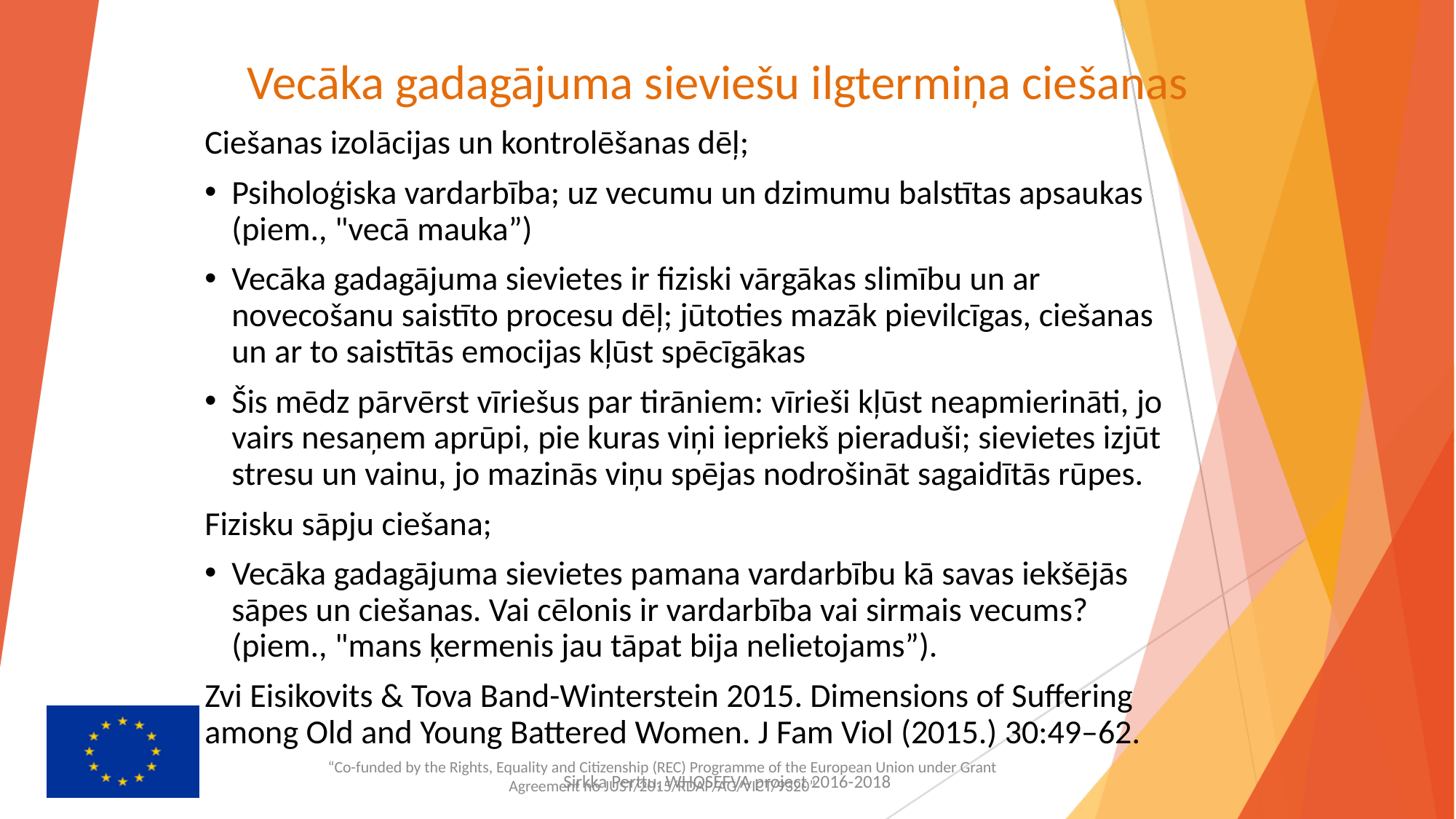

# Vecāka gadagājuma sieviešu ilgtermiņa ciešanas
Ciešanas izolācijas un kontrolēšanas dēļ;
Psiholoģiska vardarbība; uz vecumu un dzimumu balstītas apsaukas (piem., "vecā mauka”)
Vecāka gadagājuma sievietes ir fiziski vārgākas slimību un ar novecošanu saistīto procesu dēļ; jūtoties mazāk pievilcīgas, ciešanas un ar to saistītās emocijas kļūst spēcīgākas
Šis mēdz pārvērst vīriešus par tirāniem: vīrieši kļūst neapmierināti, jo vairs nesaņem aprūpi, pie kuras viņi iepriekš pieraduši; sievietes izjūt stresu un vainu, jo mazinās viņu spējas nodrošināt sagaidītās rūpes.
Fizisku sāpju ciešana;
Vecāka gadagājuma sievietes pamana vardarbību kā savas iekšējās sāpes un ciešanas. Vai cēlonis ir vardarbība vai sirmais vecums? (piem., "mans ķermenis jau tāpat bija nelietojams”).
Zvi Eisikovits & Tova Band-Winterstein 2015. Dimensions of Suffering among Old and Young Battered Women. J Fam Viol (2015.) 30:49–62.

Sirkka Perttu, WHOSEFVA project 2016-2018